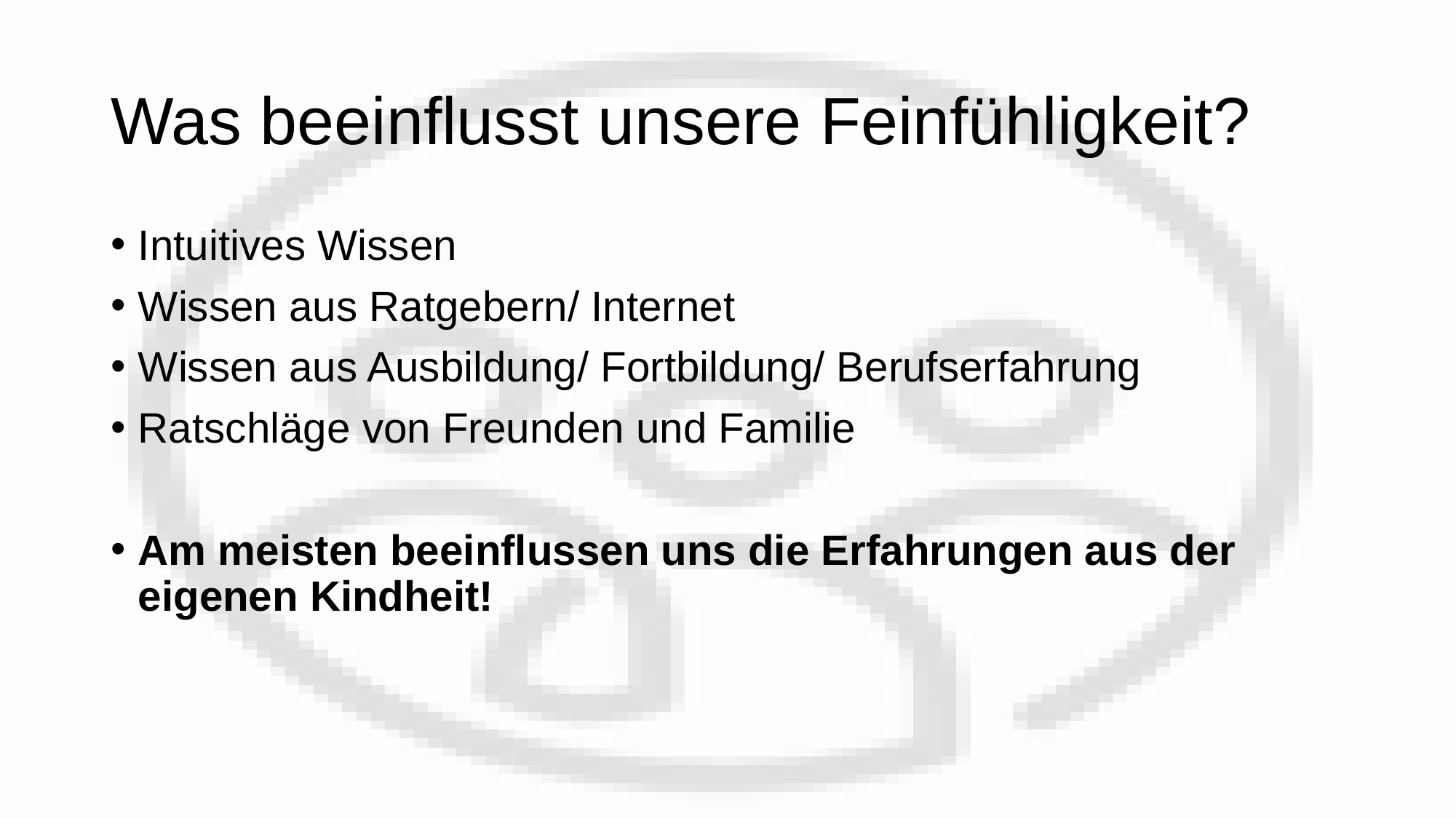

# Was beeinflusst unsere Feinfühligkeit?
Intuitives Wissen
Wissen aus Ratgebern/ Internet
Wissen aus Ausbildung/ Fortbildung/ Berufserfahrung
Ratschläge von Freunden und Familie

Am meisten beeinflussen uns die Erfahrungen aus der eigenen Kindheit!